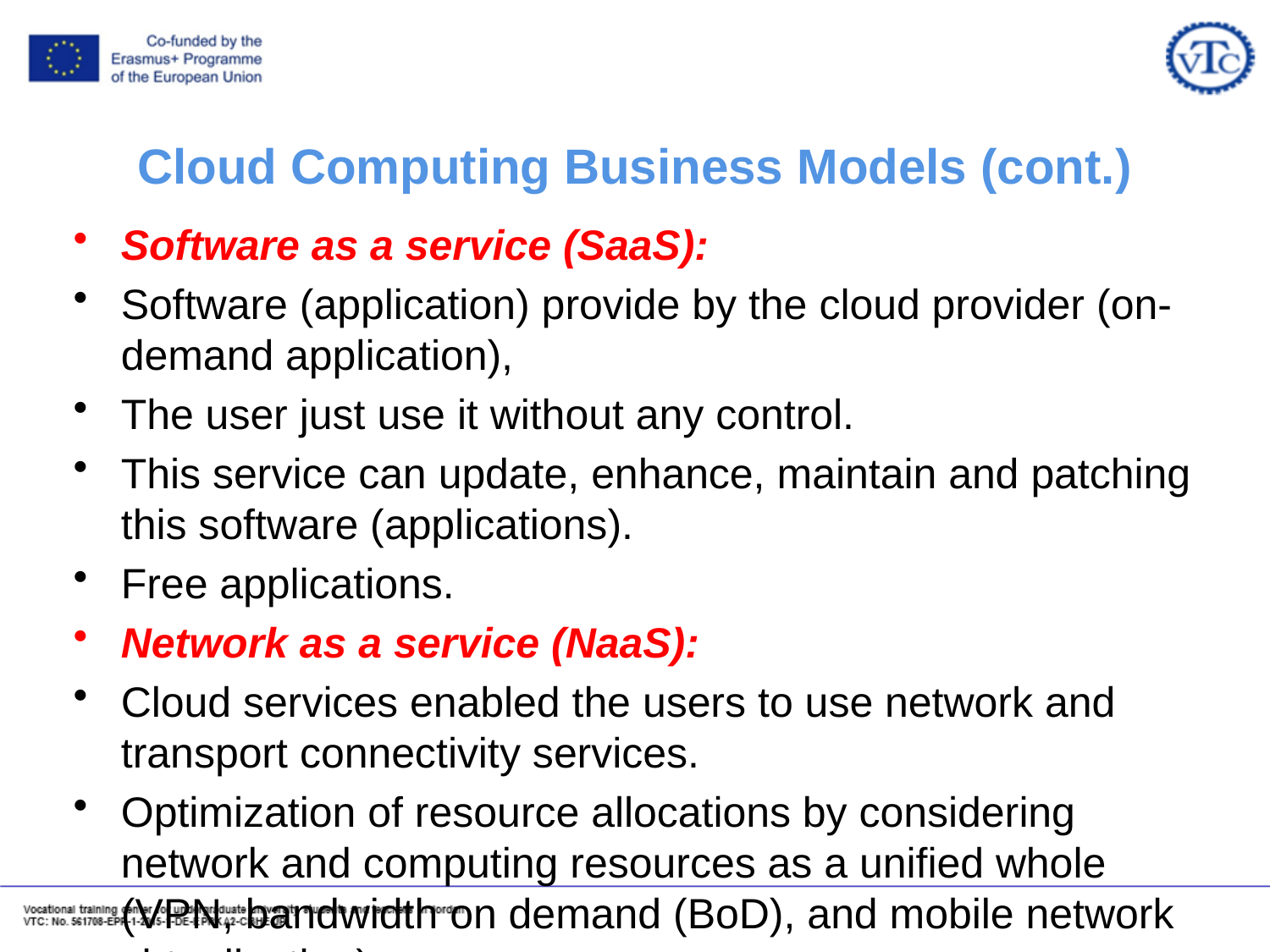

# Cloud Computing Business Models (cont.)
Software as a service (SaaS):
Software (application) provide by the cloud provider (on-demand application),
The user just use it without any control.
This service can update, enhance, maintain and patching this software (applications).
Free applications.
Network as a service (NaaS):
Cloud services enabled the users to use network and transport connectivity services.
Optimization of resource allocations by considering network and computing resources as a unified whole (VPN, bandwidth on demand (BoD), and mobile network virtualization).